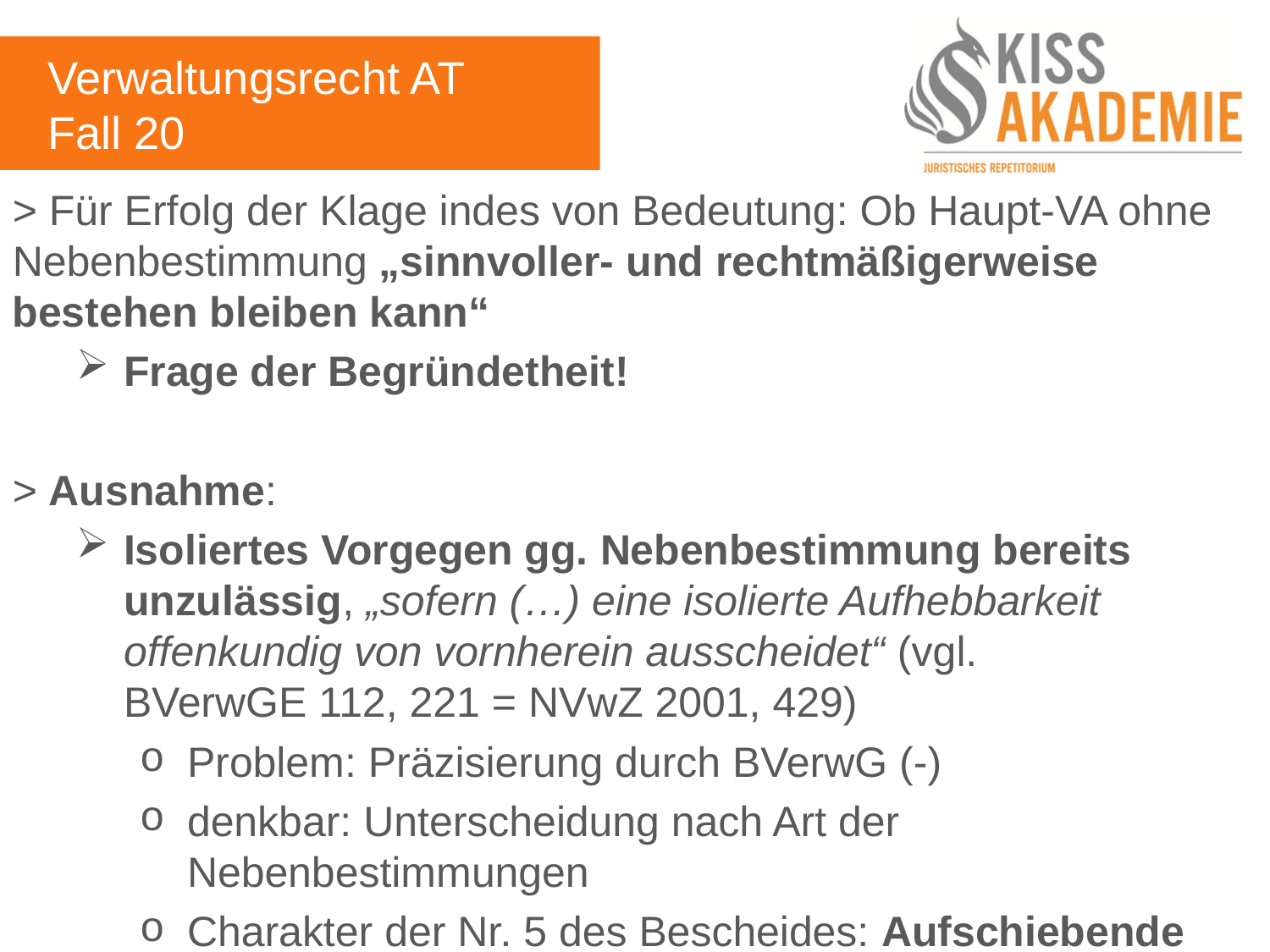

Verwaltungsrecht AT
Fall 20
> Für Erfolg der Klage indes von Bedeutung: Ob Haupt-VA ohne Nebenbestimmung „sinnvoller- und rechtmäßigerweise bestehen bleiben kann“
Frage der Begründetheit!

> Ausnahme:
Isoliertes Vorgegen gg. Nebenbestimmung bereits unzulässig, „sofern (…) eine isolierte Aufhebbarkeit offenkundig von vornherein ausscheidet“ (vgl. BVerwGE 112, 221 = NVwZ 2001, 429)
Problem: Präzisierung durch BVerwG (-)
denkbar: Unterscheidung nach Art der Nebenbestimmungen
Charakter der Nr. 5 des Bescheides: Aufschiebende Bedingung („wird erst gültig sobald“)